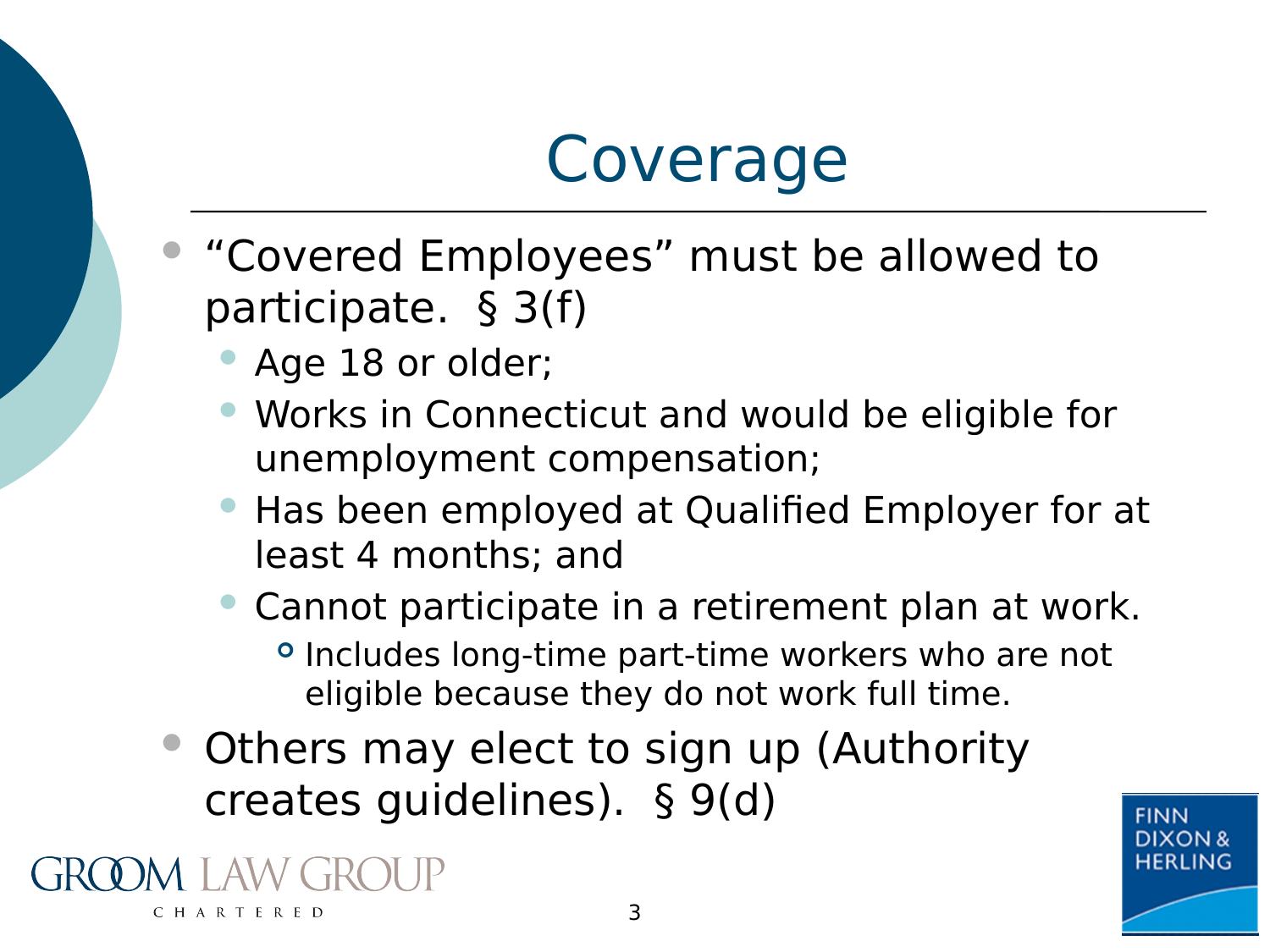

# Coverage
“Covered Employees” must be allowed to participate.  § 3(f)
Age 18 or older;
Works in Connecticut and would be eligible for unemployment compensation;
Has been employed at Qualified Employer for at least 4 months; and
Cannot participate in a retirement plan at work.
Includes long-time part-time workers who are not eligible because they do not work full time.
Others may elect to sign up (Authority creates guidelines).  § 9(d)

3